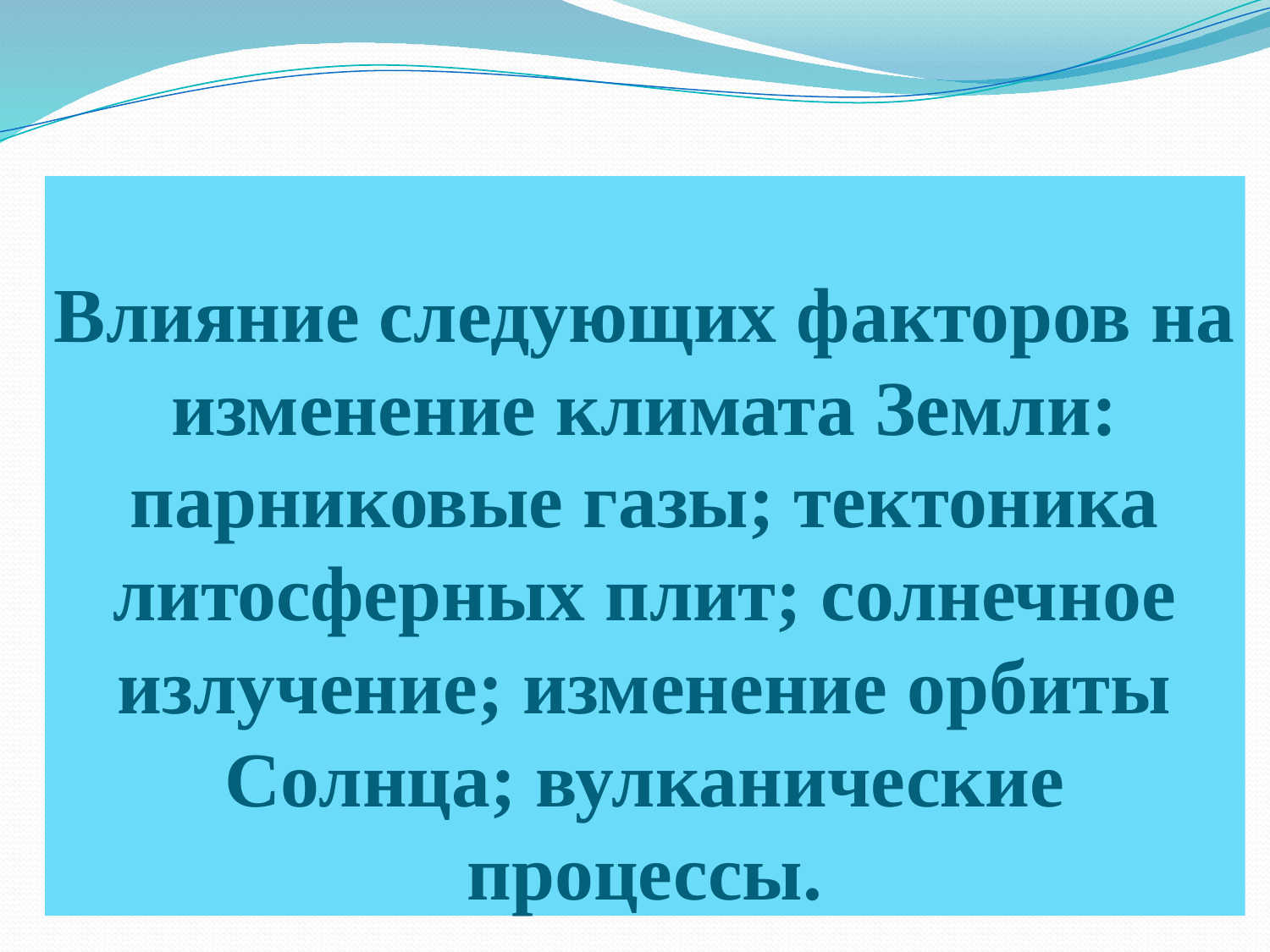

# Влияние следующих факторов на изменение климата Земли: парниковые газы; тектоника литосферных плит; солнечное излучение; изменение орбиты Солнца; вулканические процессы.